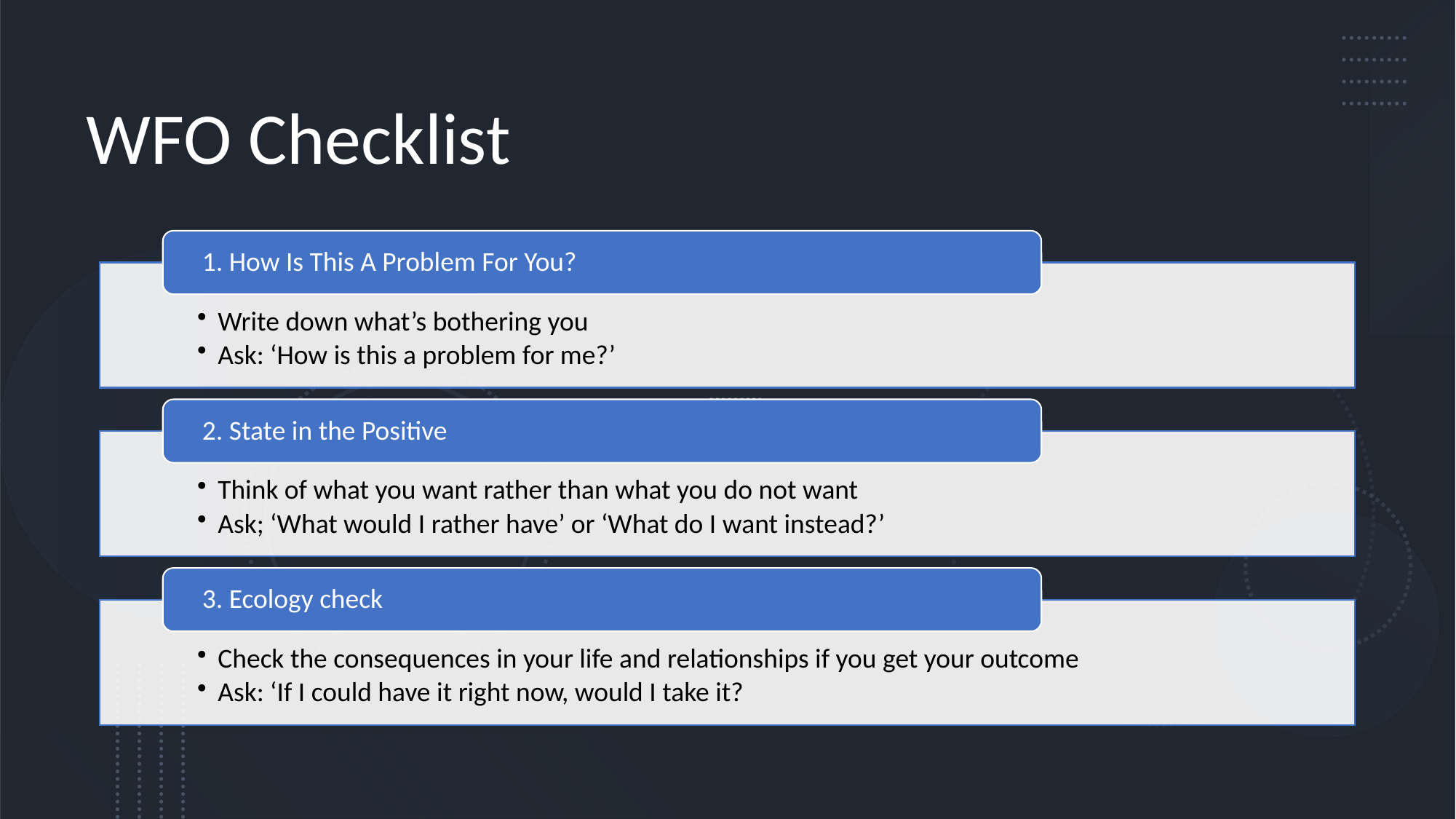

# WFO Checklist

Write down what’s bothering you
Ask: ‘How is this a problem for me?’
1. How Is This A Problem For You?
Think of what you want rather than what you do not want
Ask; ‘What would I rather have’ or ‘What do I want instead?’
2. State in the Positive
Check the consequences in your life and relationships if you get your outcome
Ask: ‘If I could have it right now, would I take it?
3. Ecology check